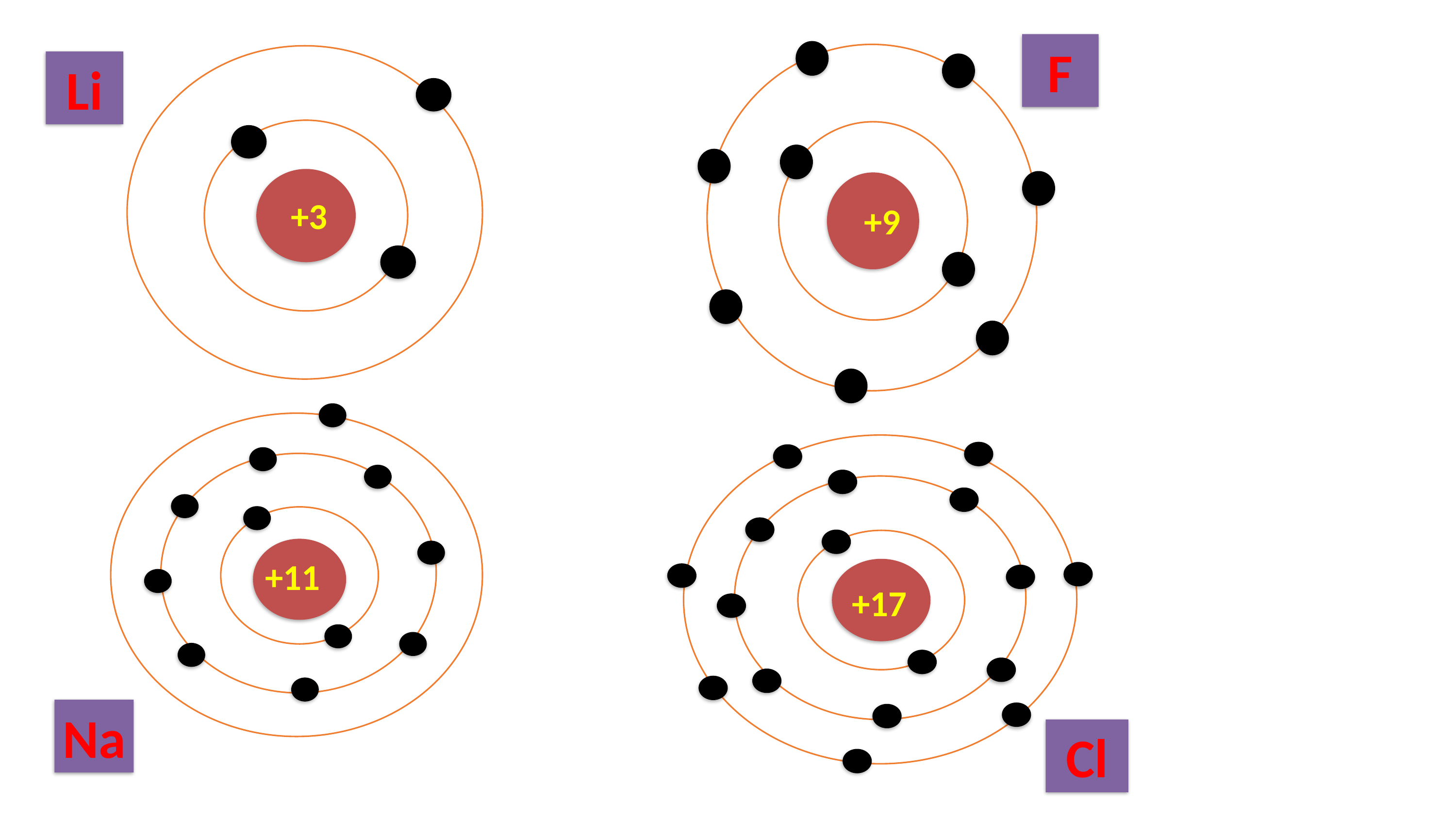

F

+9

+3

Li

+11

+17

Na
Cl